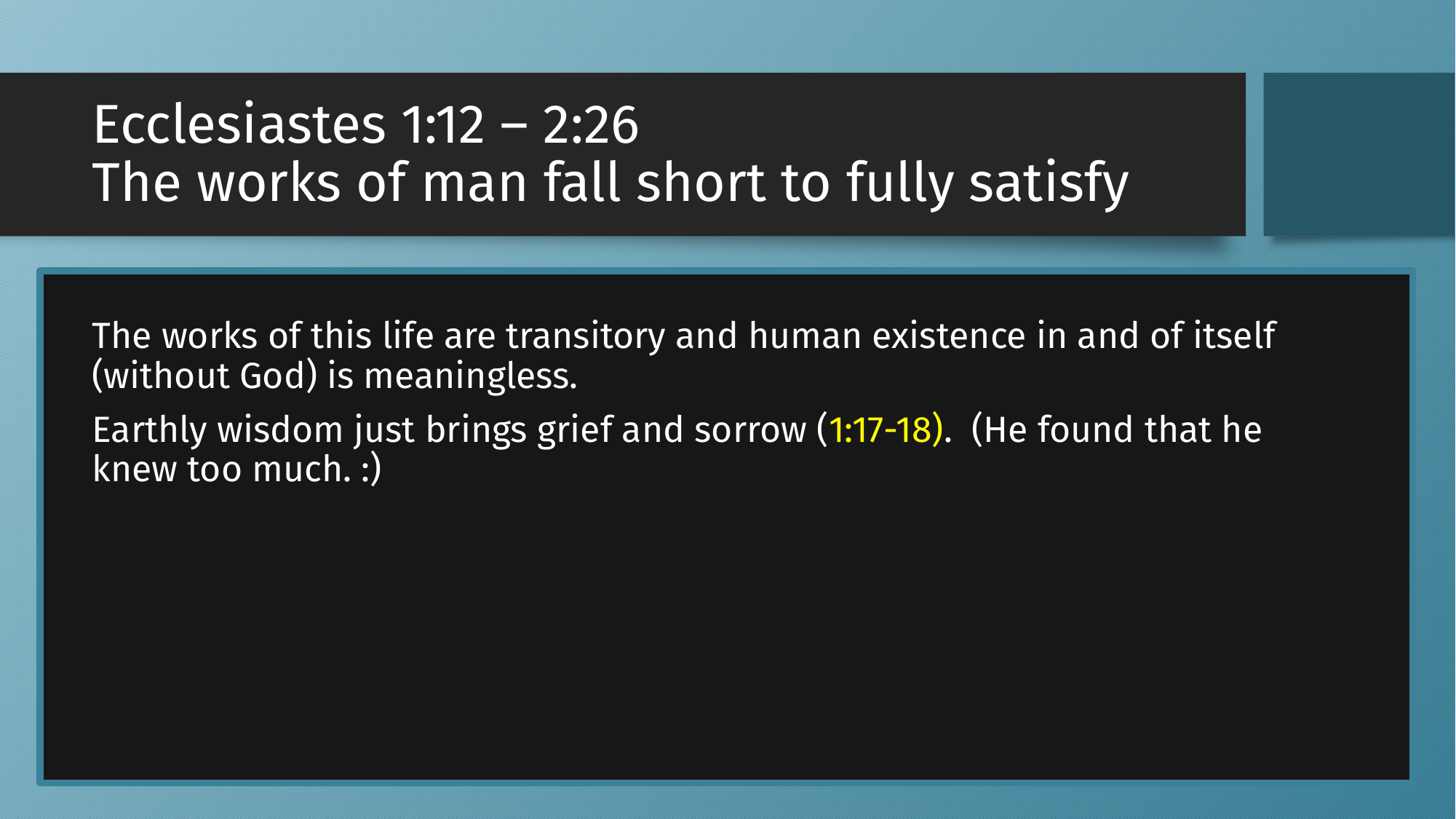

# Ecclesiastes 1:12 – 2:26 The works of man fall short to fully satisfy

The works of this life are transitory and human existence in and of itself (without God) is meaningless.
Earthly wisdom just brings grief and sorrow (1:17-18).  (He found that he knew too much. :)